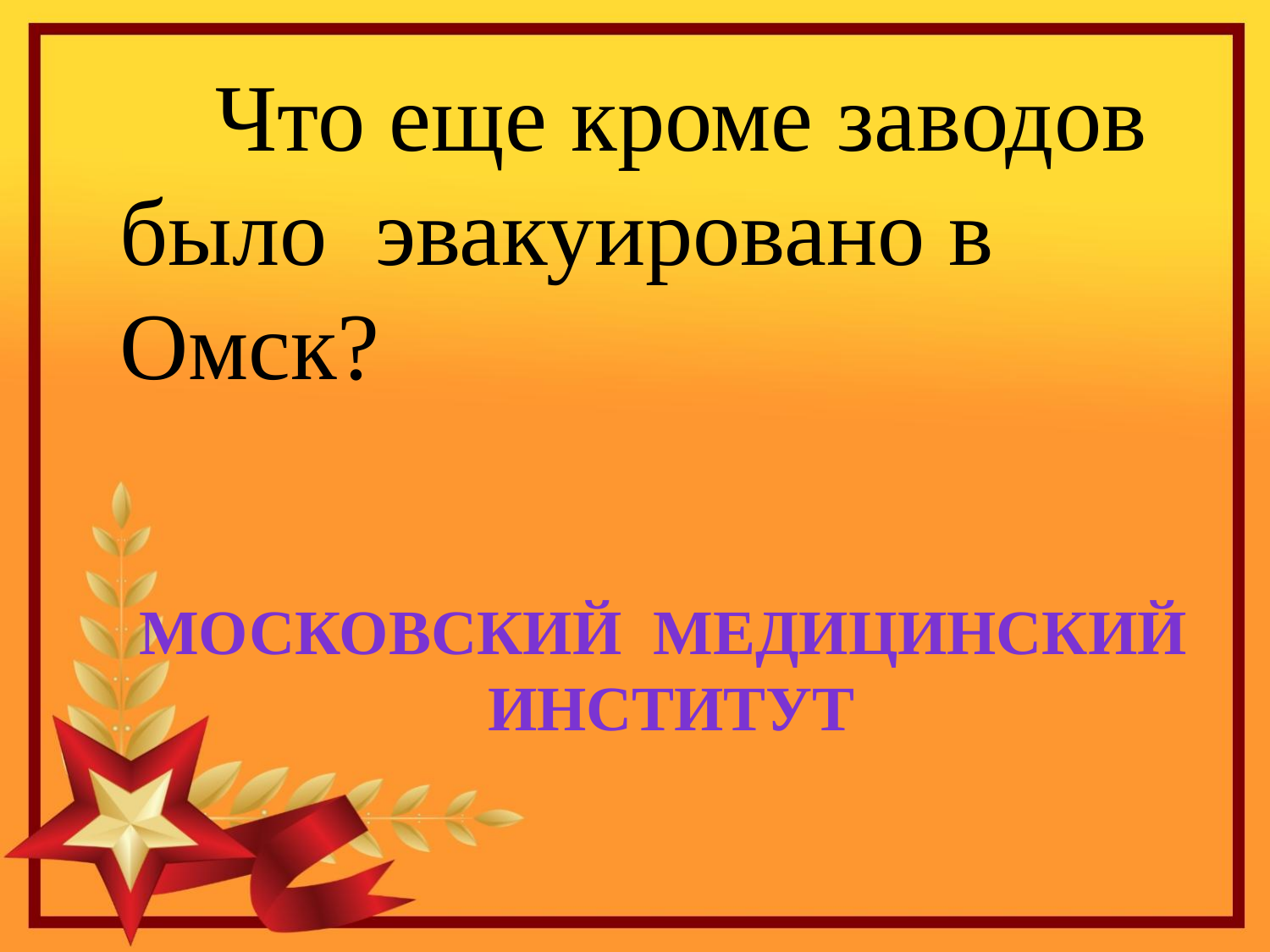

Что еще кроме заводов было  эвакуировано в Омск?
Московский  медицинский
институт